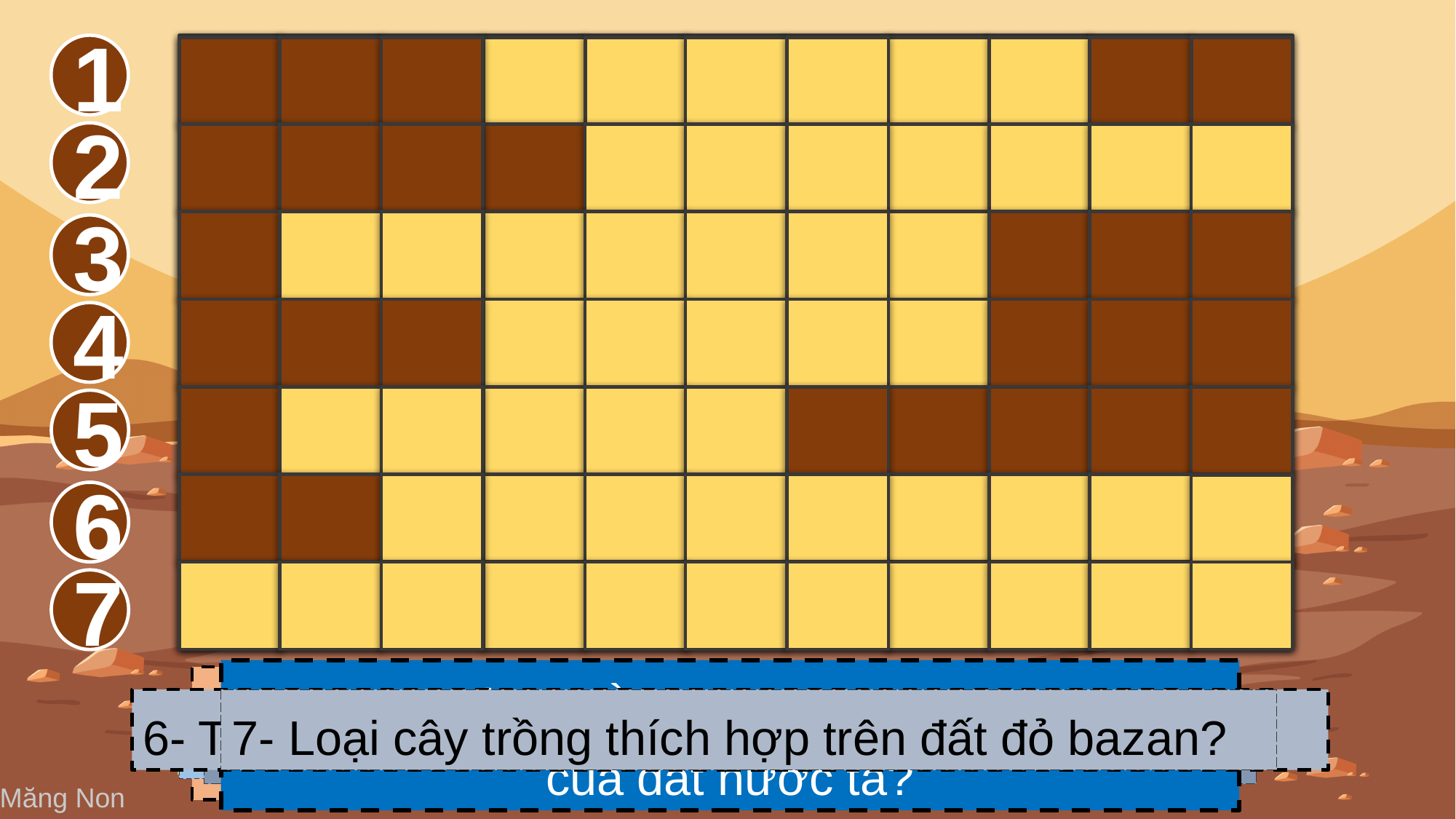

1

M
N
Ê
G
C
Ô

M
N
Ê
G
C
Ô

2

B
C
I
Ử
A
Ể
N

B
C
I
Ử
A
Ể
N

S
Ả
N
T
X

U
Ấ

S
Ả
N
T
X

U
Ấ

3

Y

A

L
Y

Y

A

L
Y

4

B
A
C

B

O

B
A
C

B

O

5

C
A
U
O
Y
N
G
Ê
N

C
A
U
O
Y
N
G
Ê
N
6
C
Ô
N
G
I
N
Ệ
G
H
P

C
Ô
N
G
I
N
Ệ
G
H
P

7
5- Đây là đồng bằng có diện tích lớn thứ hai
của đất nước ta?
1/ Tên con sông bồi đắp nên đồng bằng Nam Bộ và bắt nguồn từ Trung Quốc?
7- Loại cây trồng thích hợp trên đất đỏ bazan?
6- Tây Nguyên nổi tiếng có những thứ này xếp tầng?
2/ Nơi thích hợp để xây dựng các cảng biển?
4- Tên nhà máy nổi tiếng ở Tây Nguyên?
3/ Đây là tài nguyên quý giá cho ta nhiều gỗ?